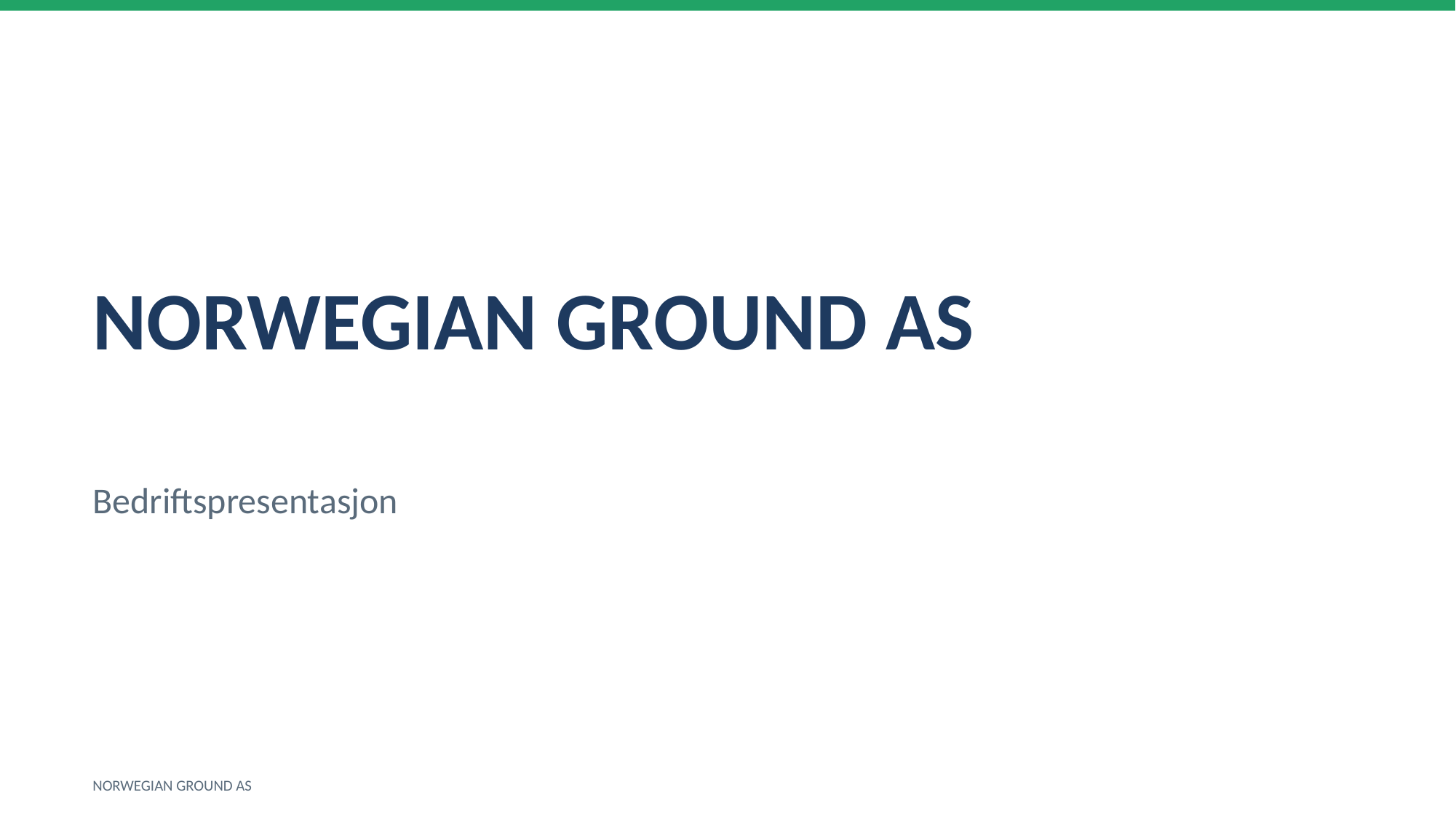

NORWEGIAN GROUND AS
Bedriftspresentasjon
NORWEGIAN GROUND AS